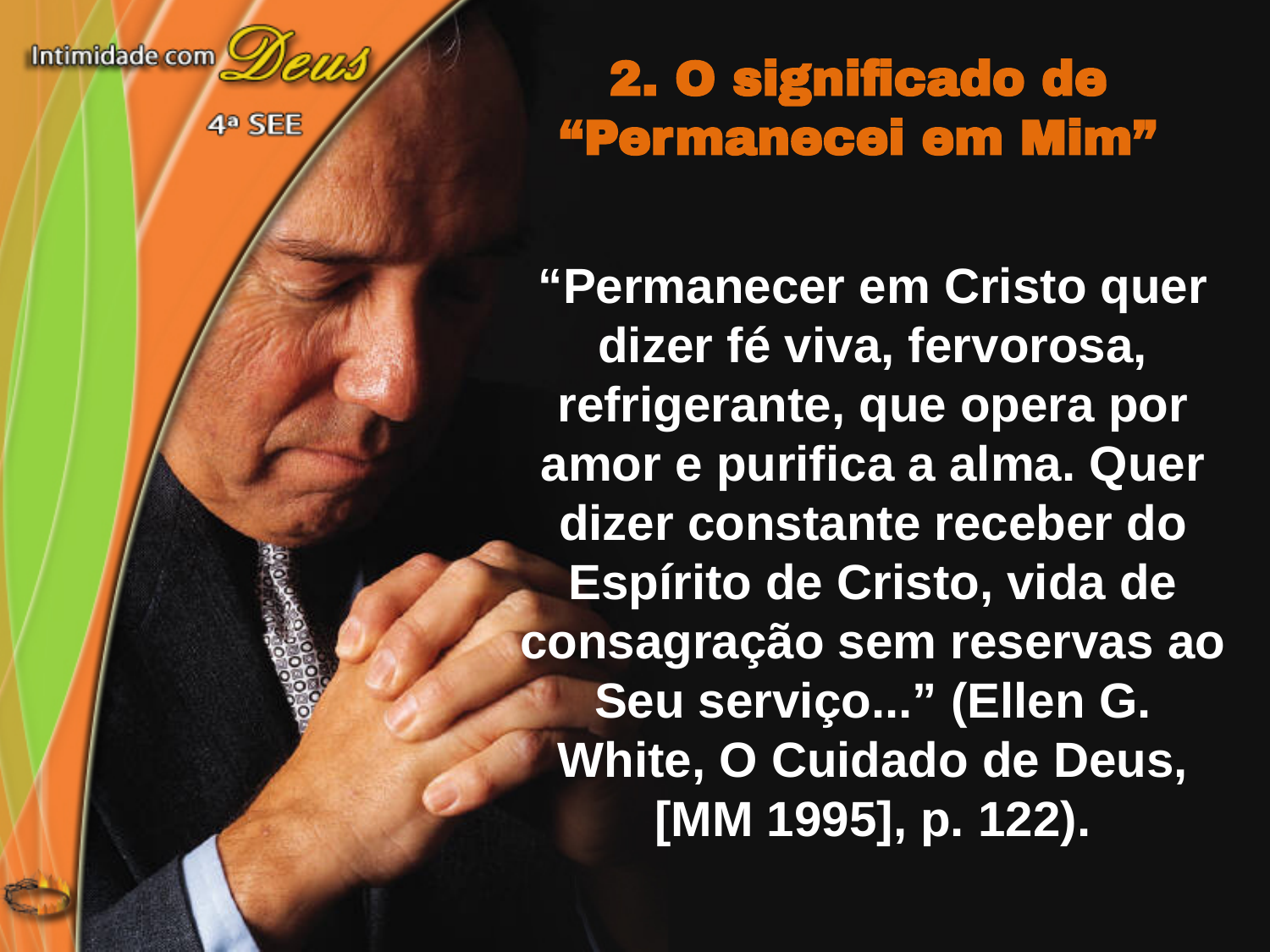

2. O significado de “Permanecei em Mim”
“Permanecer em Cristo quer dizer fé viva, fervorosa, refrigerante, que opera por amor e purifica a alma. Quer dizer constante receber do Espírito de Cristo, vida de consagração sem reservas ao Seu serviço...” (Ellen G. White, O Cuidado de Deus, [MM 1995], p. 122).